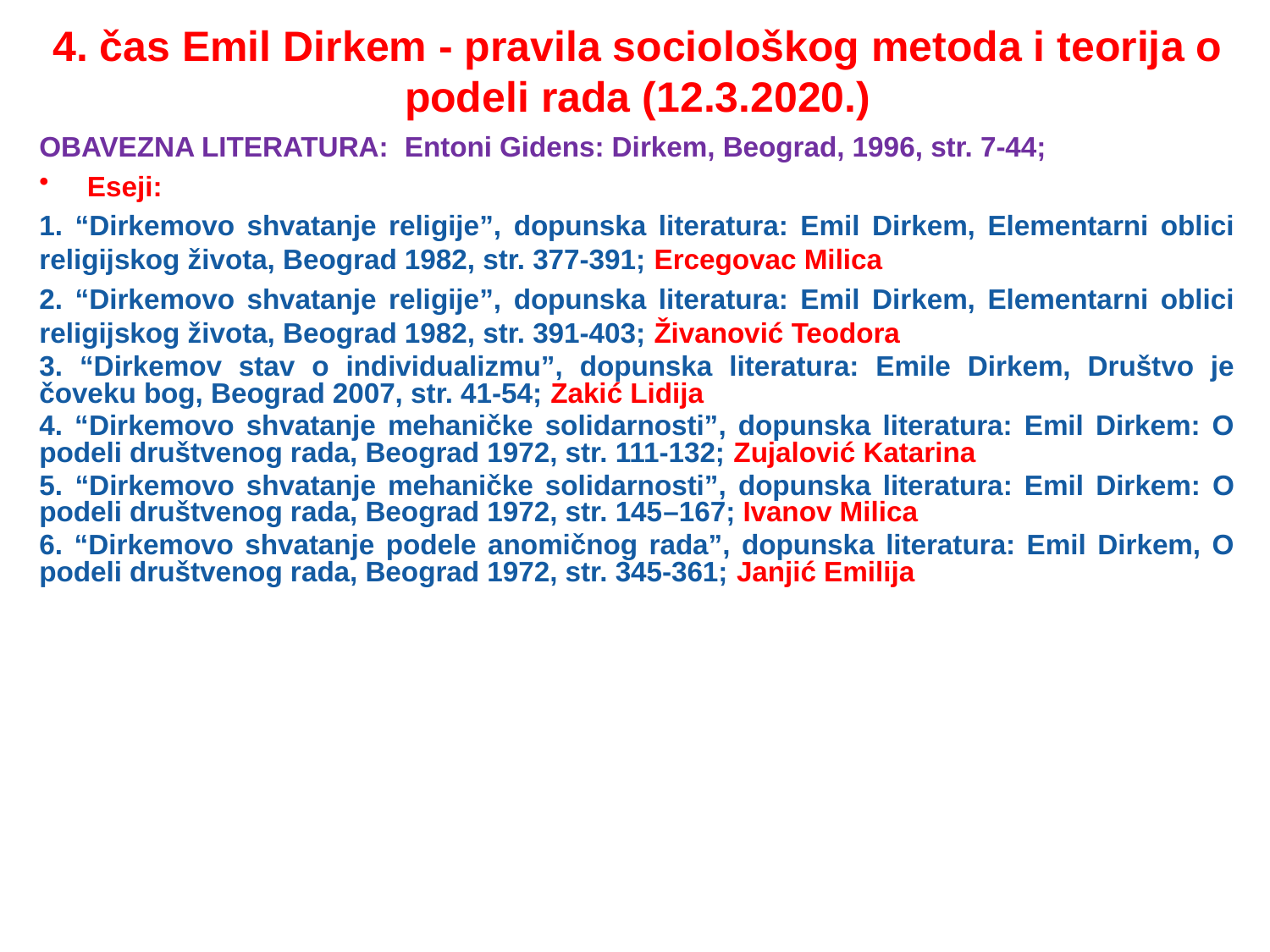

# 4. čas Emil Dirkem - pravila sociološkog metoda i teorija o podeli rada (12.3.2020.)
OBAVEZNA LITERATURA:  Entoni Gidens: Dirkem, Beograd, 1996, str. 7-44;
Eseji:
1. “Dirkemovo shvatanje religije”, dopunska literatura: Emil Dirkem, Elementarni oblici religijskog života, Beograd 1982, str. 377-391; Ercegovac Milica
2. “Dirkemovo shvatanje religije”, dopunska literatura: Emil Dirkem, Elementarni oblici religijskog života, Beograd 1982, str. 391-403; Živanović Teodora
3. “Dirkemov stav o individualizmu”, dopunska literatura: Emile Dirkem, Društvo je čoveku bog, Beograd 2007, str. 41-54; Zakić Lidija
4. “Dirkemovo shvatanje mehaničke solidarnosti”, dopunska literatura: Emil Dirkem: O podeli društvenog rada, Beograd 1972, str. 111-132; Zujalović Katarina
5. “Dirkemovo shvatanje mehaničke solidarnosti”, dopunska literatura: Emil Dirkem: O podeli društvenog rada, Beograd 1972, str. 145–167; Ivanov Milica
6. “Dirkemovo shvatanje podele anomičnog rada”, dopunska literatura: Emil Dirkem, O podeli društvenog rada, Beograd 1972, str. 345-361; Janjić Emilija